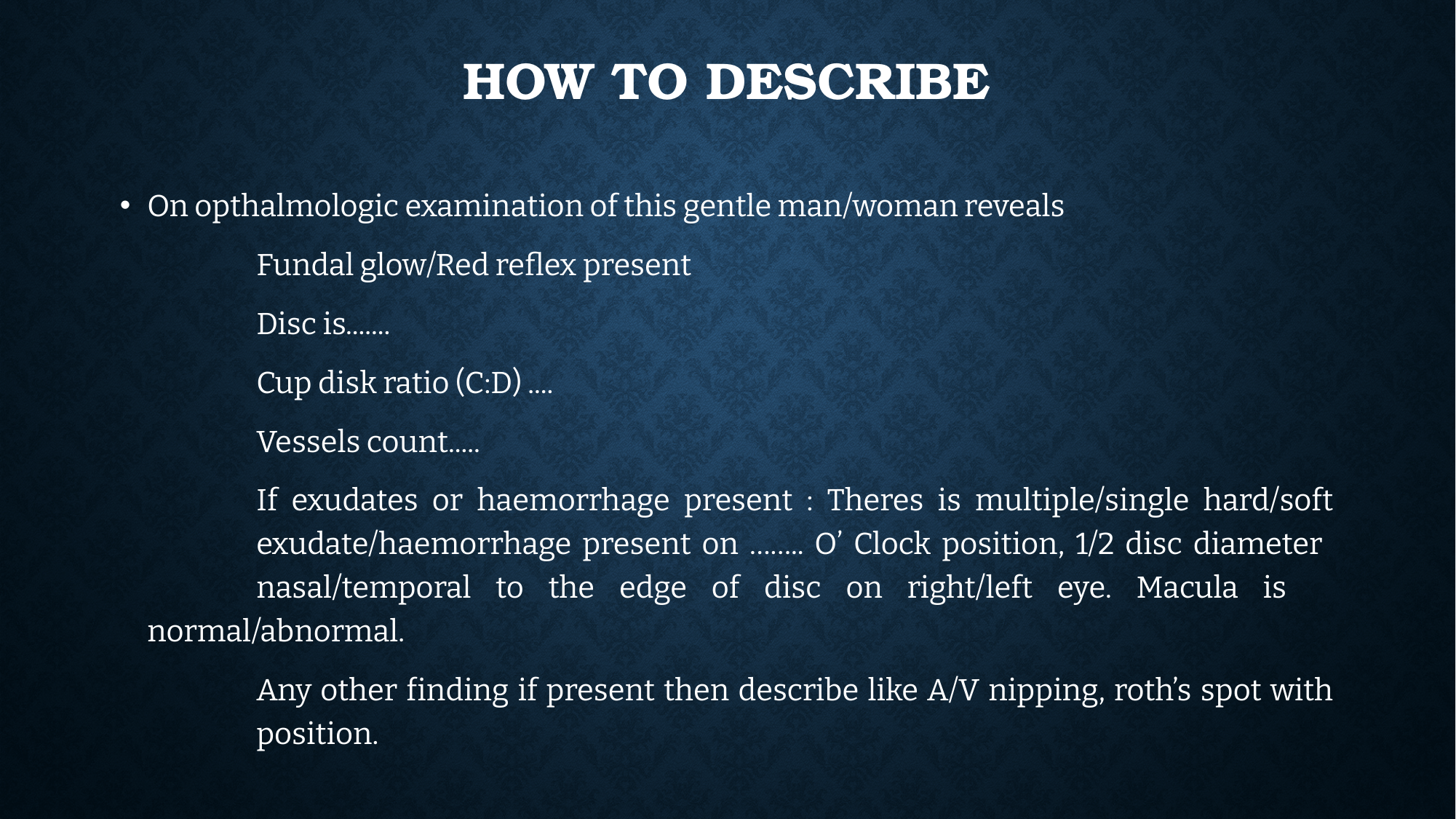

# How to describe
On opthalmologic examination of this gentle man/woman reveals
		Fundal glow/Red reflex present
		Disc is.......
		Cup disk ratio (C:D) ....
		Vessels count.....
		If exudates or haemorrhage present : Theres is multiple/single hard/soft 	exudate/haemorrhage present on …….. O’ Clock position, 1/2 disc diameter  	nasal/temporal to the edge of disc on right/left eye. Macula is 	normal/abnormal.
		Any other finding if present then describe like A/V nipping, roth’s spot with 	position.